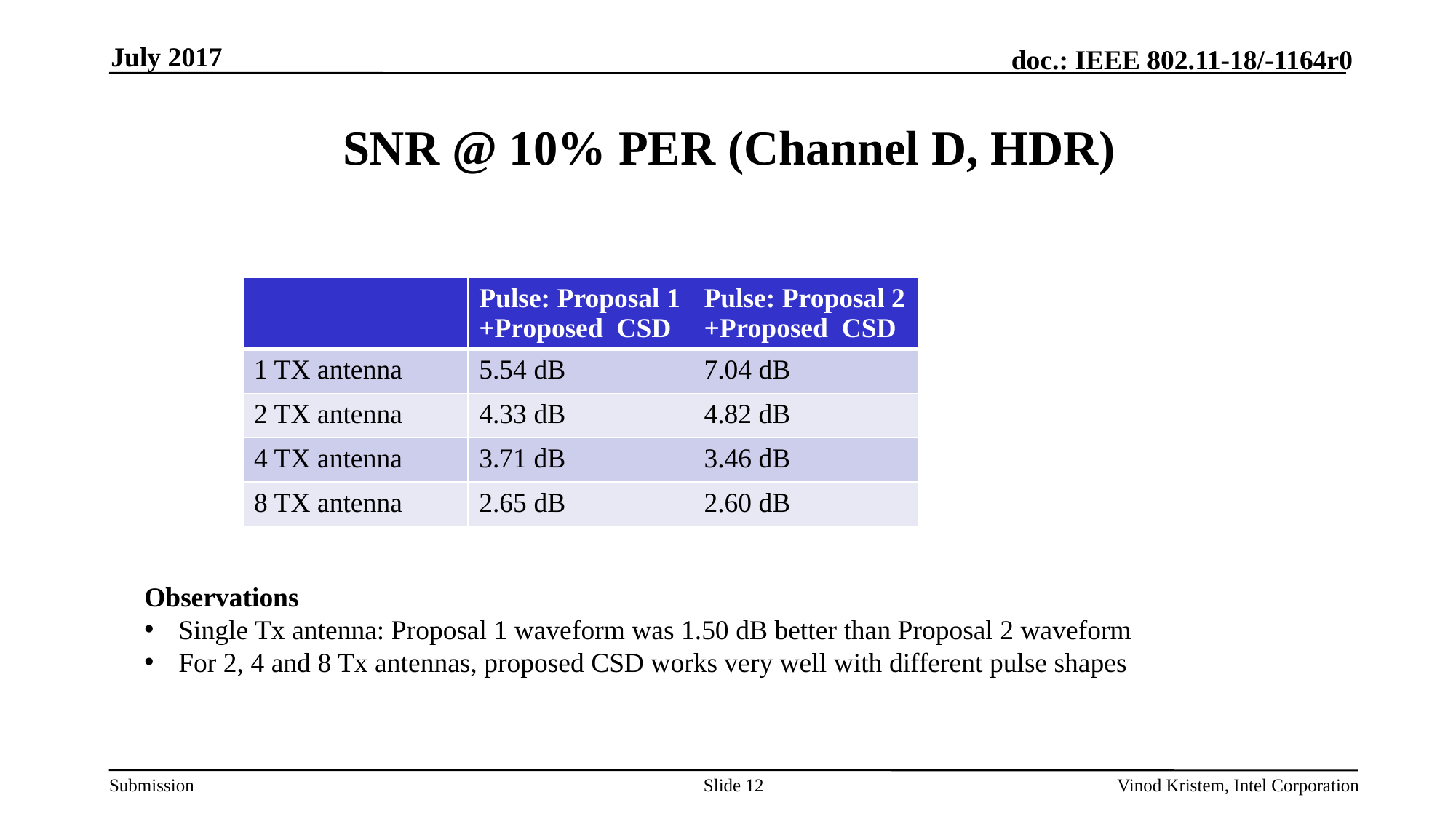

July 2017
# SNR @ 10% PER (Channel D, HDR)
|  | Pulse: Proposal 1 +Proposed CSD | Pulse: Proposal 2 +Proposed CSD |
| --- | --- | --- |
| 1 TX antenna | 5.54 dB | 7.04 dB |
| 2 TX antenna | 4.33 dB | 4.82 dB |
| 4 TX antenna | 3.71 dB | 3.46 dB |
| 8 TX antenna | 2.65 dB | 2.60 dB |
Observations
Single Tx antenna: Proposal 1 waveform was 1.50 dB better than Proposal 2 waveform
For 2, 4 and 8 Tx antennas, proposed CSD works very well with different pulse shapes
Slide 12
Vinod Kristem, Intel Corporation